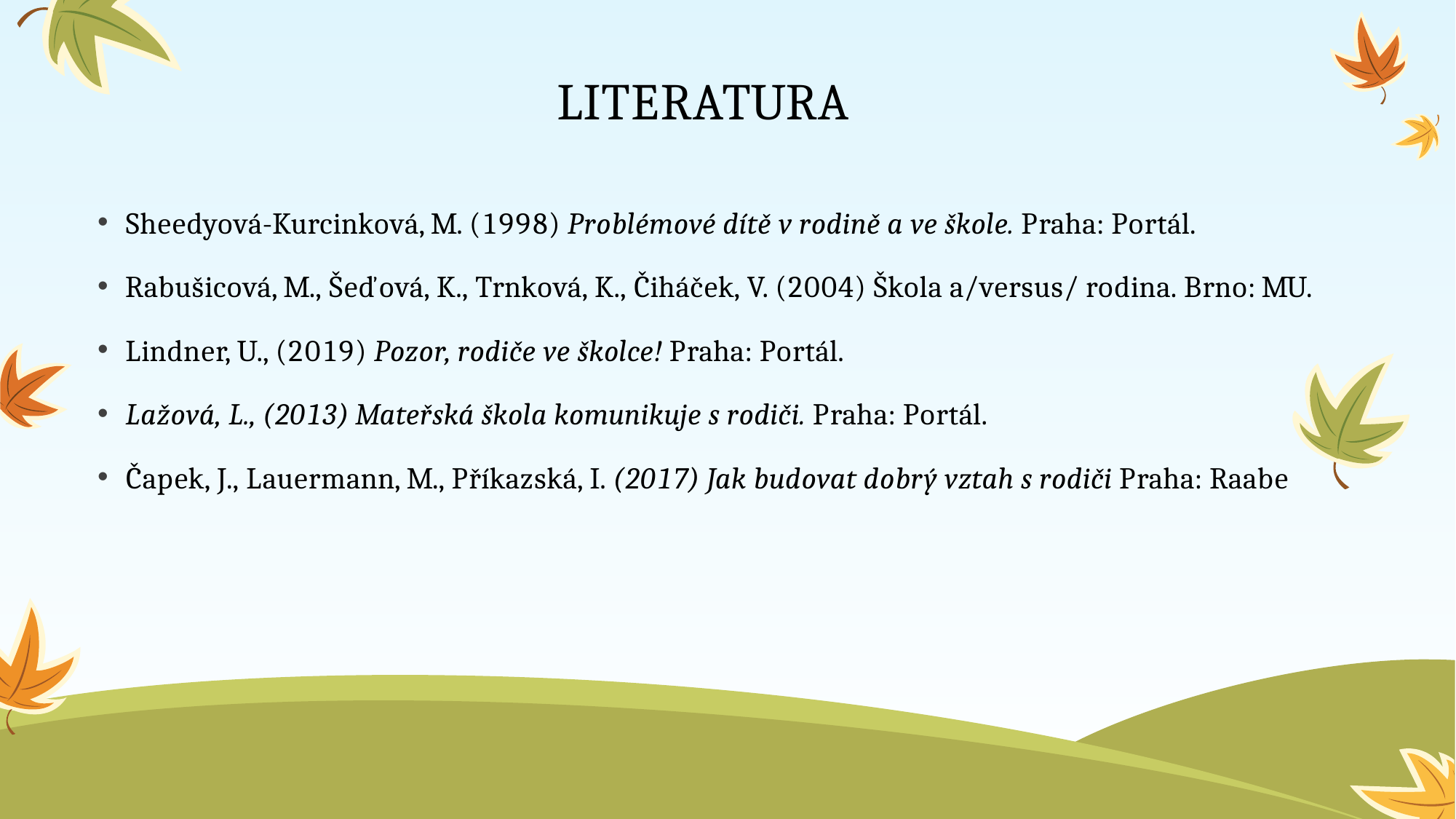

# LITERATURA
Sheedyová-Kurcinková, M. (1998) Problémové dítě v rodině a ve škole. Praha: Portál.
Rabušicová, M., Šeďová, K., Trnková, K., Čiháček, V. (2004) Škola a/versus/ rodina. Brno: MU.
Lindner, U., (2019) Pozor, rodiče ve školce! Praha: Portál.
Lažová, L., (2013) Mateřská škola komunikuje s rodiči. Praha: Portál.
Čapek, J., Lauermann, M., Příkazská, I. (2017) Jak budovat dobrý vztah s rodiči Praha: Raabe